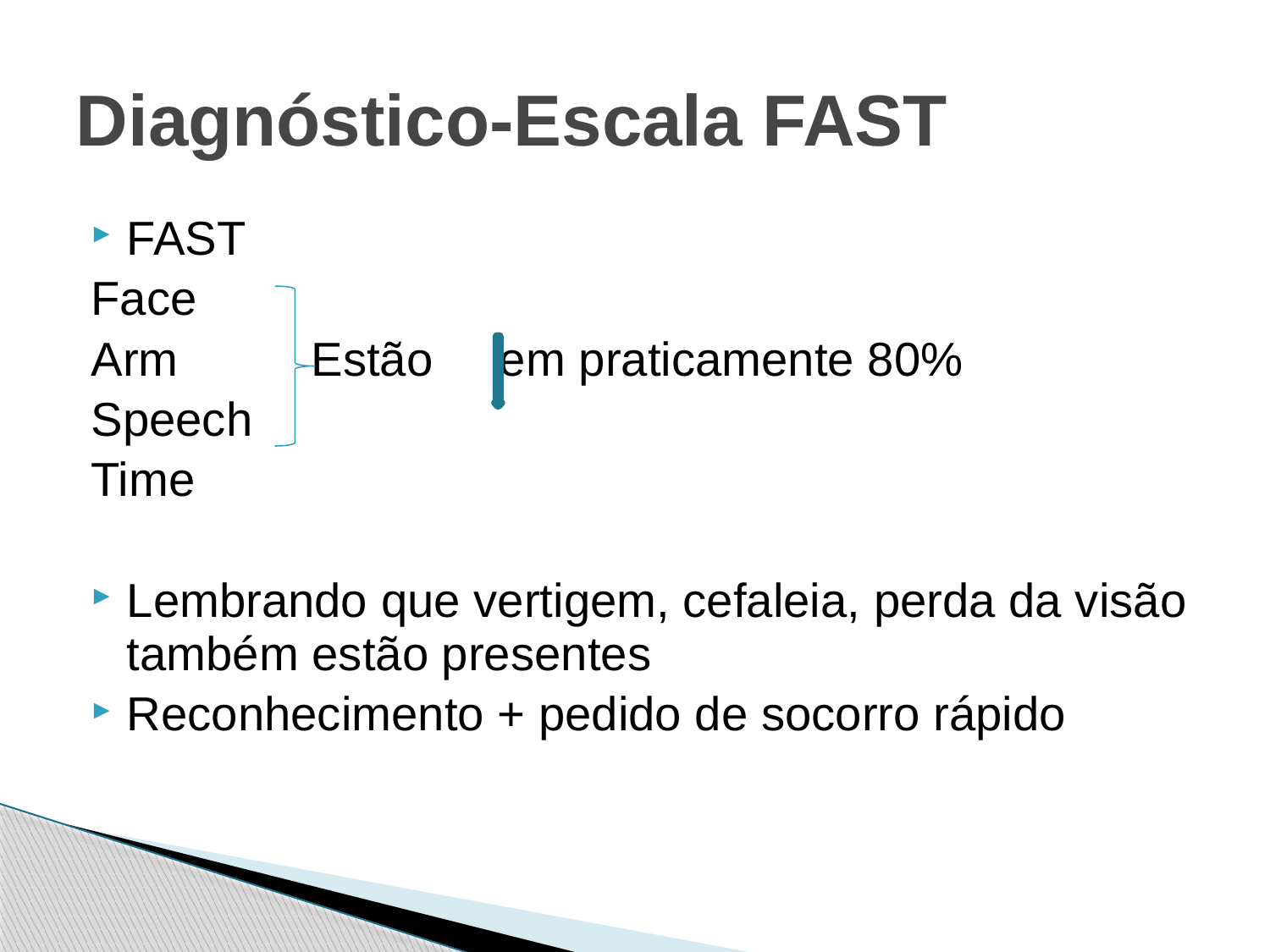

# Diagnóstico-Escala FAST
FAST
Face
Arm          Estão     em praticamente 80%
Speech
Time

Lembrando que vertigem, cefaleia, perda da visão também estão presentes
Reconhecimento + pedido de socorro rápido